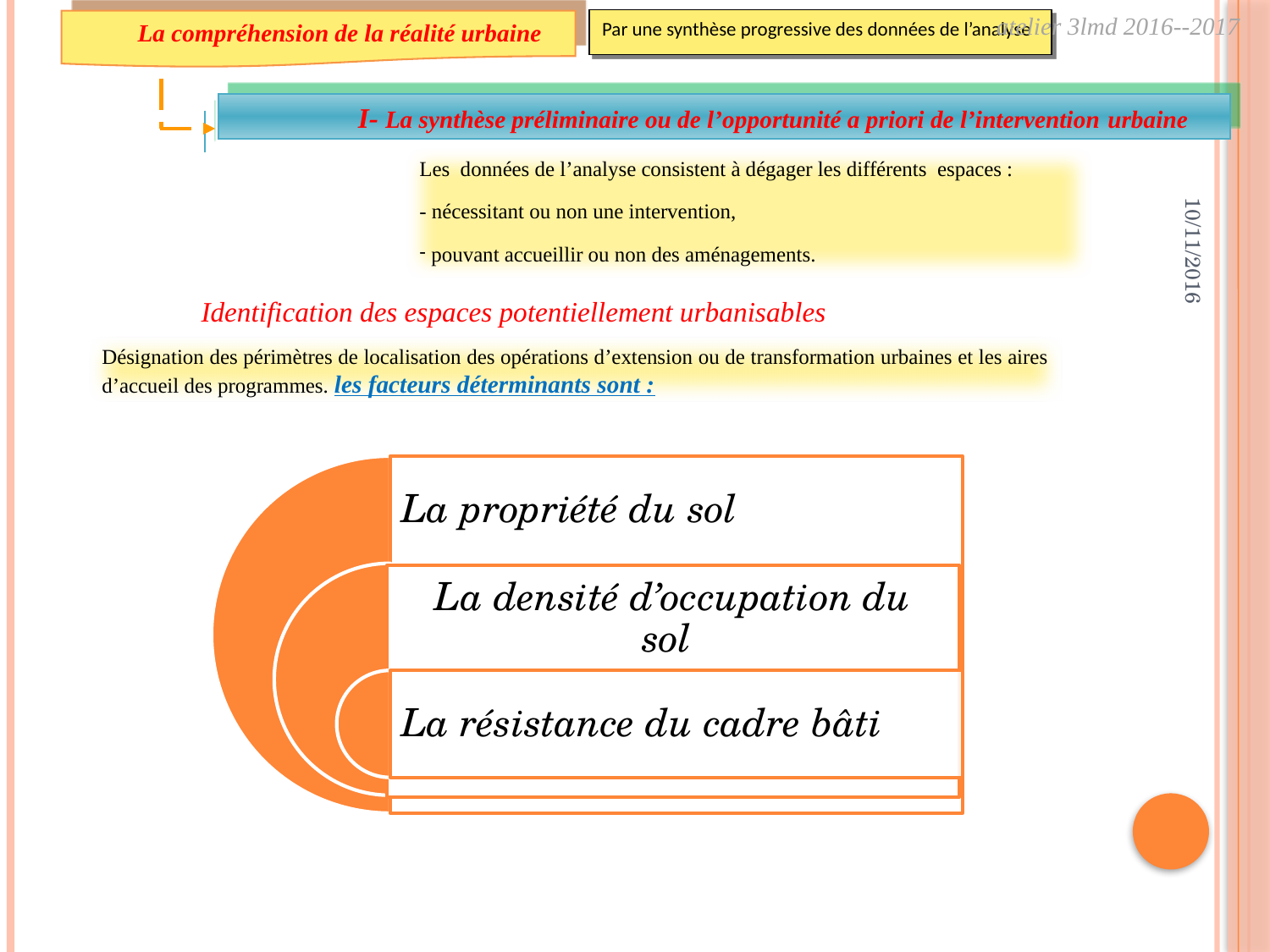

atelier 3lmd 2016--2017
Par une synthèse progressive des données de l’analyse
La compréhension de la réalité urbaine

I- La synthèse préliminaire ou de l’opportunité a priori de l’intervention urbaine
Les  données de l’analyse consistent à dégager les différents  espaces :
- nécessitant ou non une intervention,
 pouvant accueillir ou non des aménagements.
10/11/2016
Identification des espaces potentiellement urbanisables
Désignation des périmètres de localisation des opérations d’extension ou de transformation urbaines et les aires d’accueil des programmes. les facteurs déterminants sont :
La propriété du sol
La densité d’occupation du sol
La résistance du cadre bâti